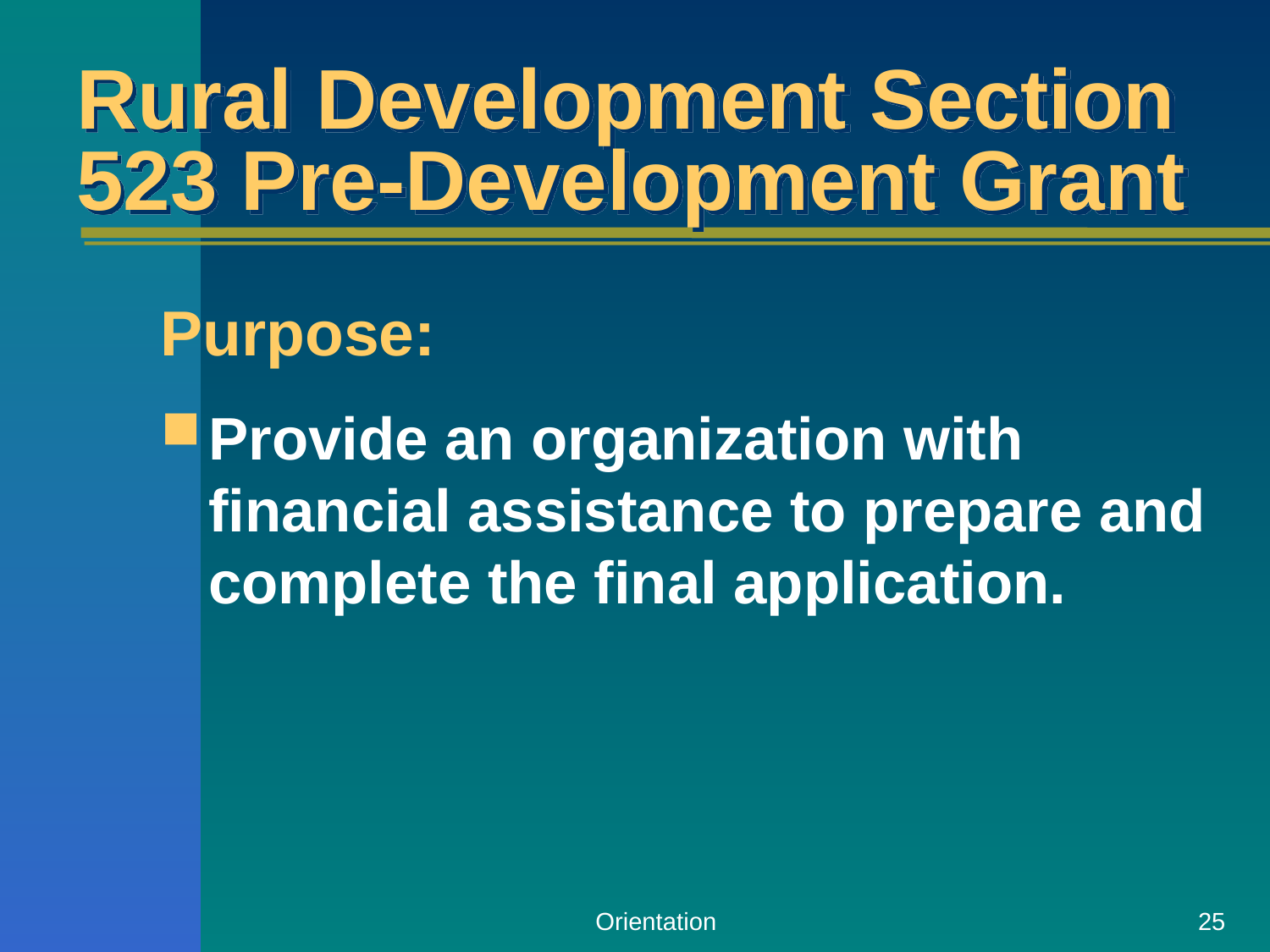

# Rural Development Section 523 Pre-Development Grant
Purpose:

Provide an organization with financial assistance to prepare and complete the final application.
Orientation
25